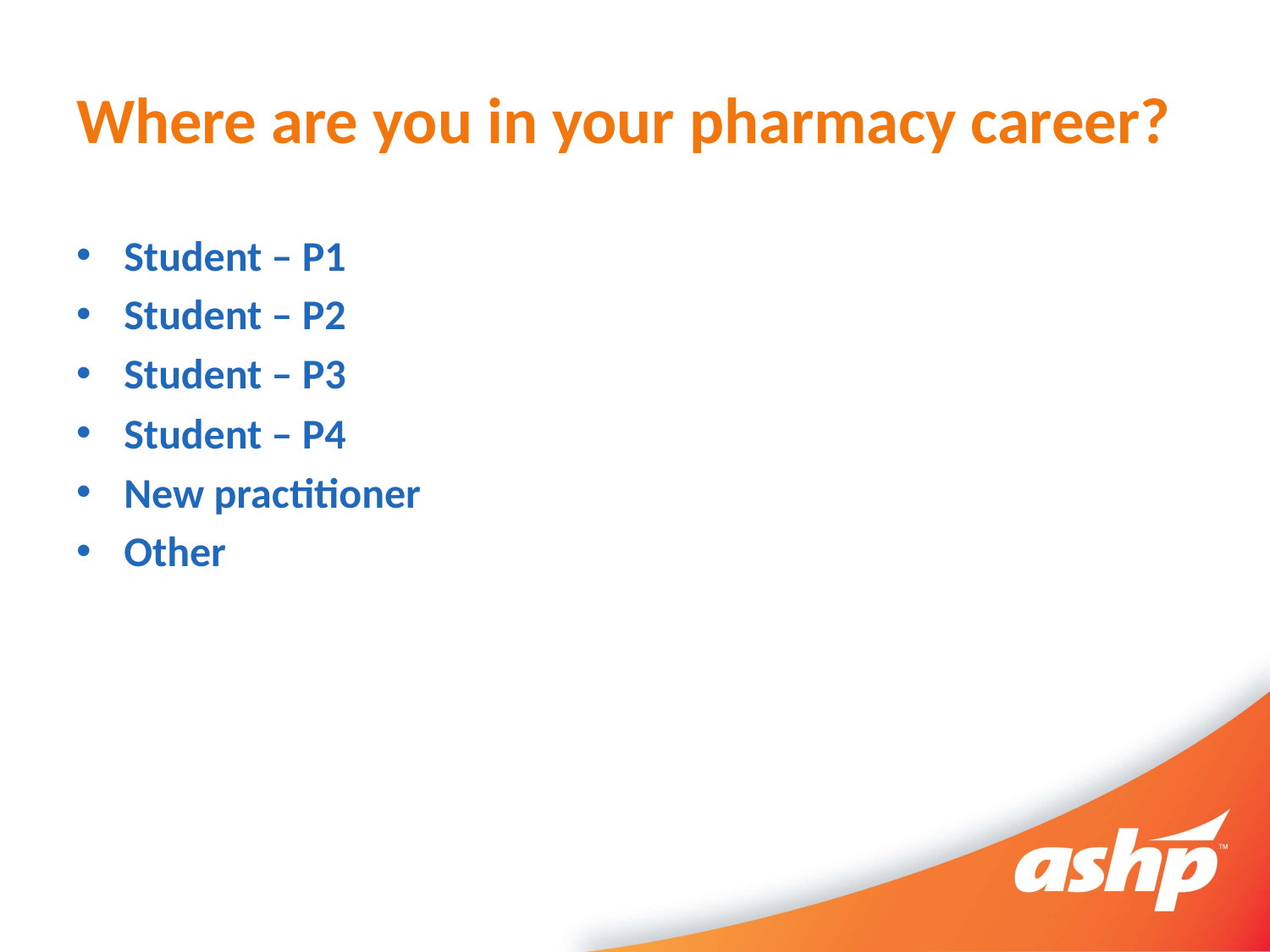

# Where are you in your pharmacy career?
Student – P1
Student – P2
Student – P3
Student – P4
New practitioner
Other